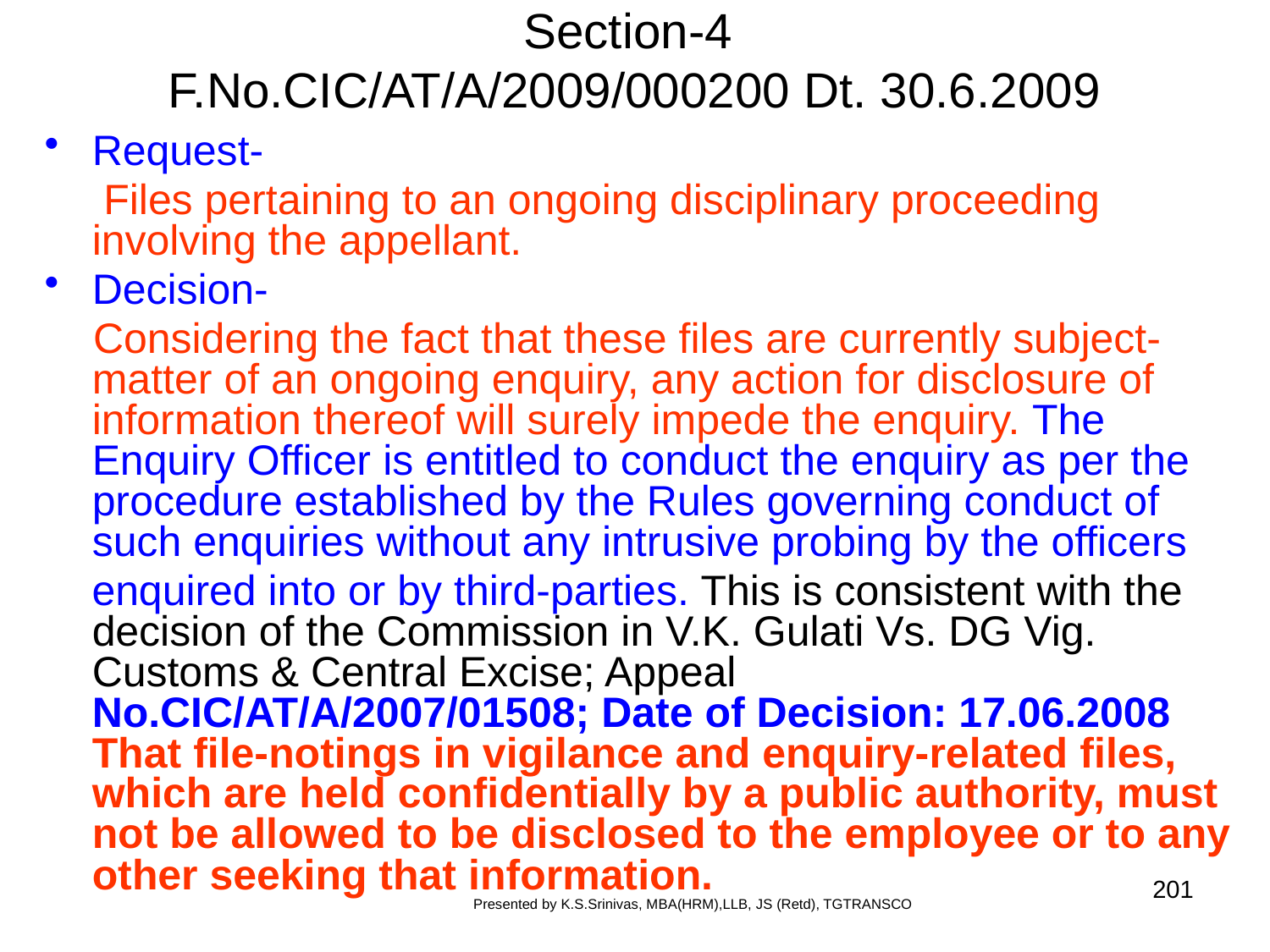

# Section-4 F.No.CIC/AT/A/2009/000200 Dt. 30.6.2009
Request-
     Files pertaining to an ongoing disciplinary proceeding involving the appellant.
Decision-
     Considering the fact that these files are currently subject-matter of an ongoing enquiry, any action for disclosure of information thereof will surely impede the enquiry. The Enquiry Officer is entitled to conduct the enquiry as per the procedure established by the Rules governing conduct of such enquiries without any intrusive probing by the officers
    enquired into or by third-parties. This is consistent with the decision of the Commission in V.K. Gulati Vs. DG Vig. Customs & Central Excise; Appeal No.CIC/AT/A/2007/01508; Date of Decision: 17.06.2008 That file-notings in vigilance and enquiry-related files, which are held confidentially by a public authority, must not be allowed to be disclosed to the employee or to any other seeking that information.
201
Presented by K.S.Srinivas, MBA(HRM),LLB, JS (Retd), TGTRANSCO